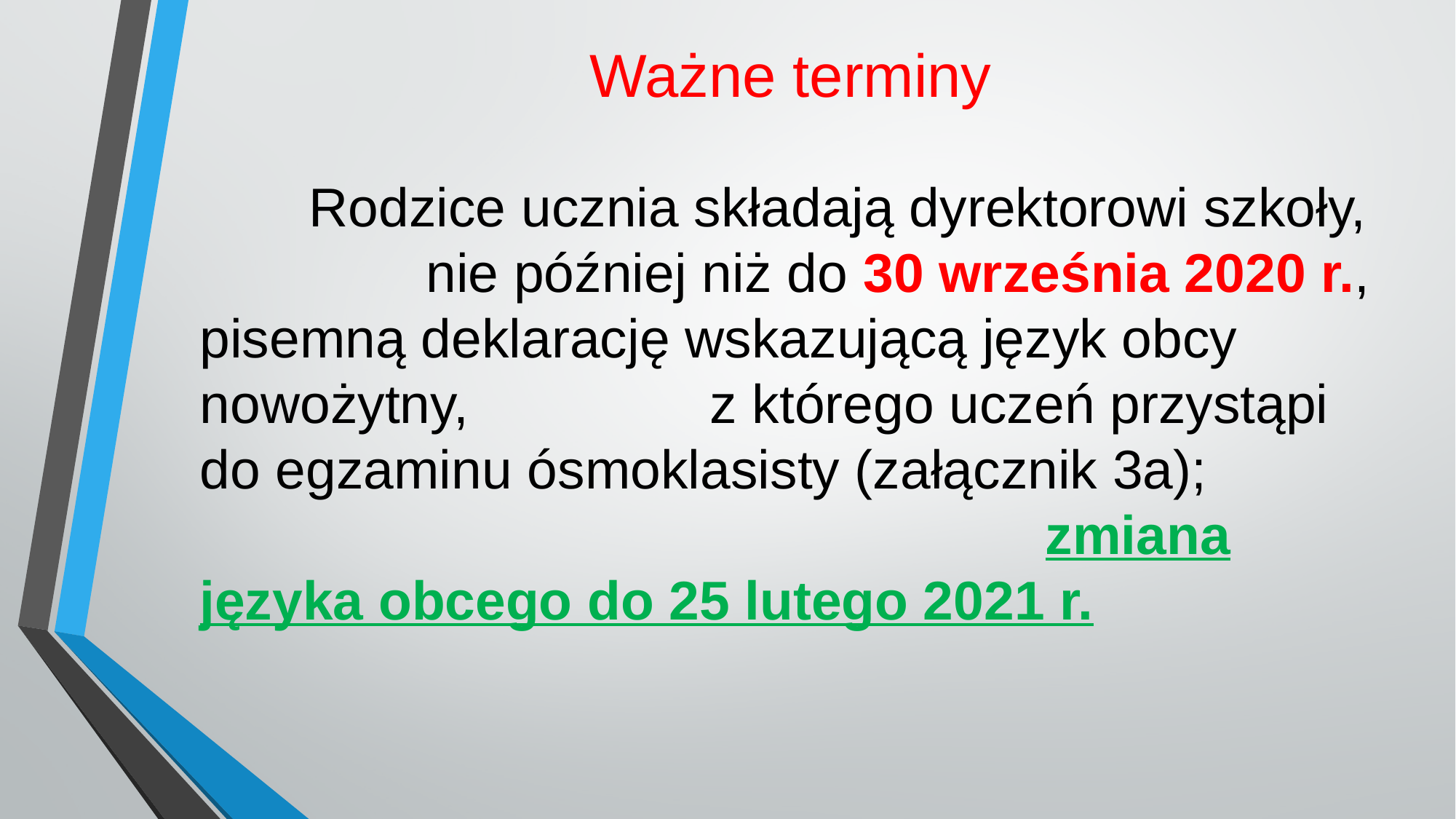

# Ważne terminy
	Rodzice ucznia składają dyrektorowi szkoły,                nie później niż do 30 września 2020 r., pisemną deklarację wskazującą język obcy nowożytny,                z którego uczeń przystąpi do egzaminu ósmoklasisty (załącznik 3a);                                                                    zmiana języka obcego do 25 lutego 2021 r.